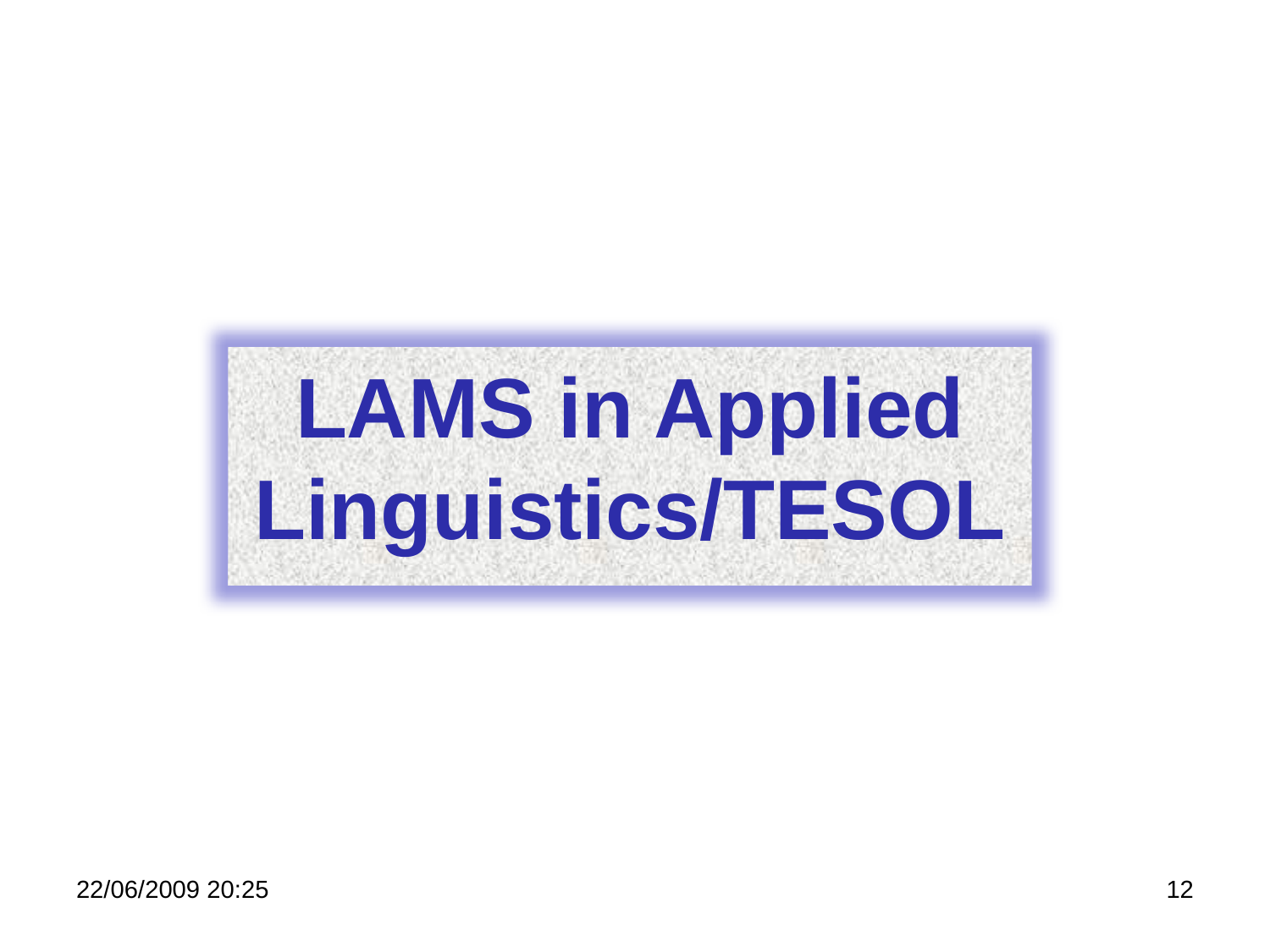

LAMS in Applied Linguistics/TESOL

22/06/2009 20:25
12